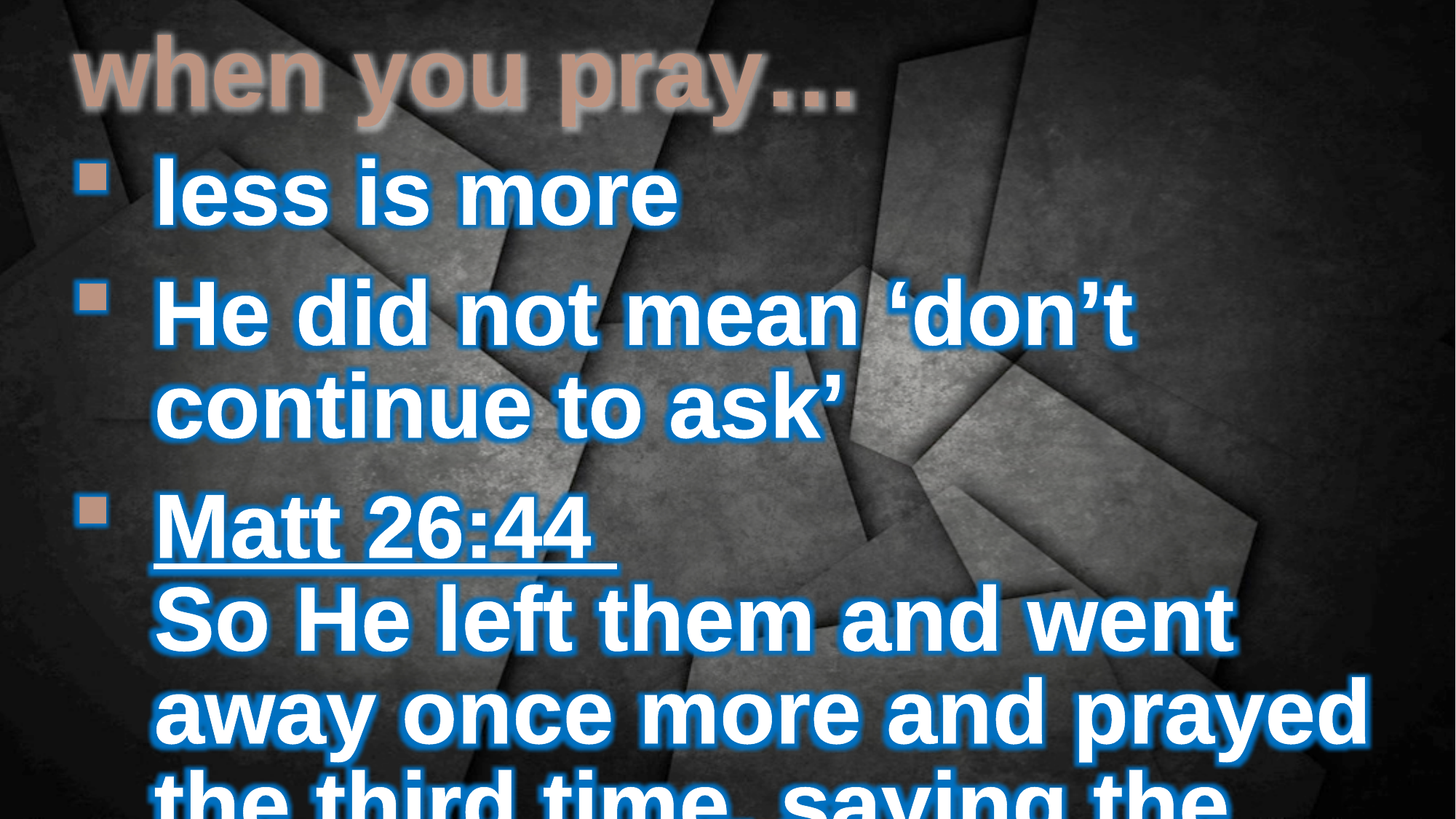

when you pray…
less is more
He did not mean ‘don’t continue to ask’
Matt 26:44
So He left them and went away once more and prayed the third time, saying the same thing.